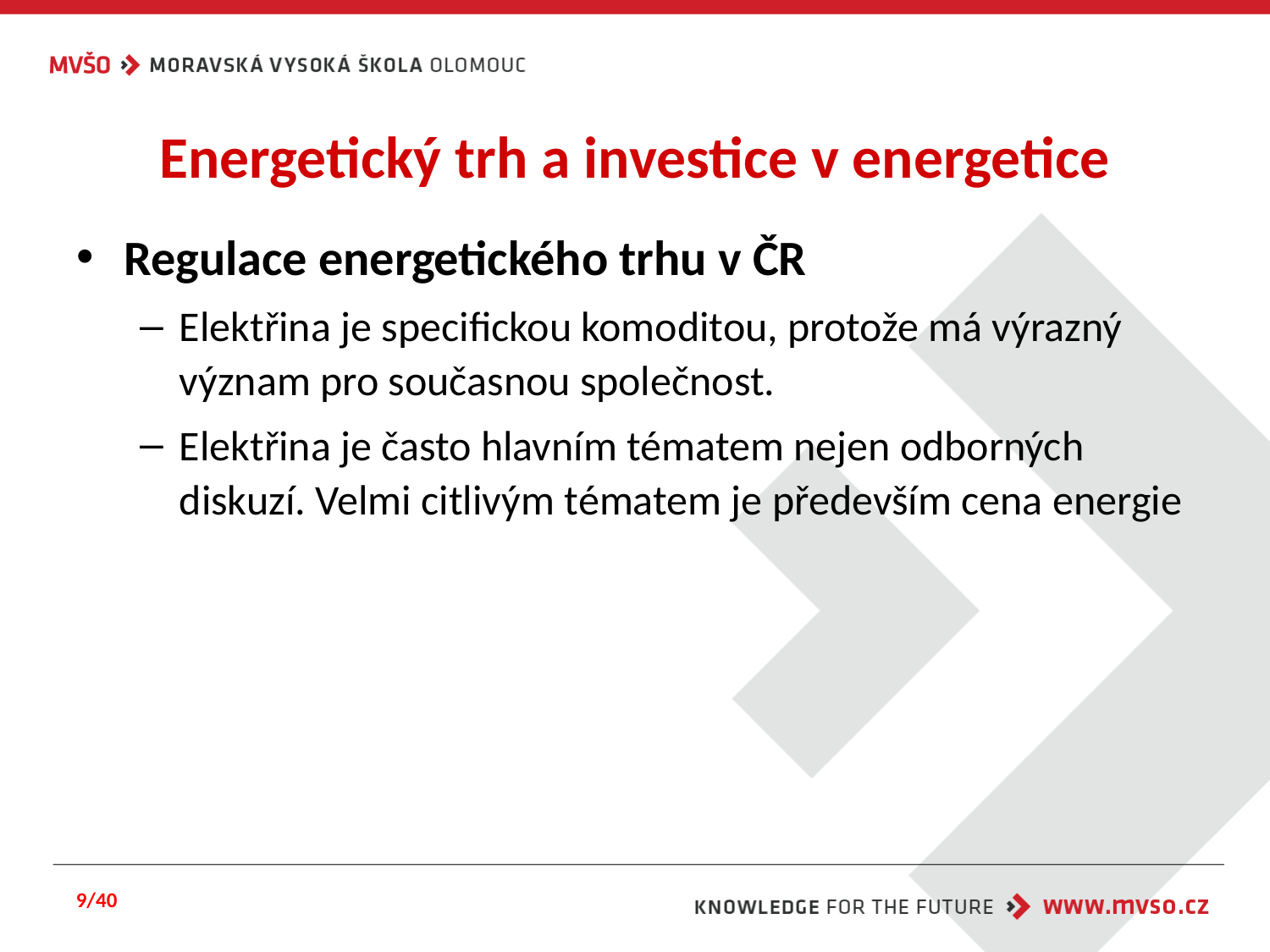

# Energetický trh a investice v energetice
Regulace energetického trhu v ČR
Elektřina je specifickou komoditou, protože má výrazný význam pro současnou společnost.
Elektřina je často hlavním tématem nejen odborných diskuzí. Velmi citlivým tématem je především cena energie
9/40